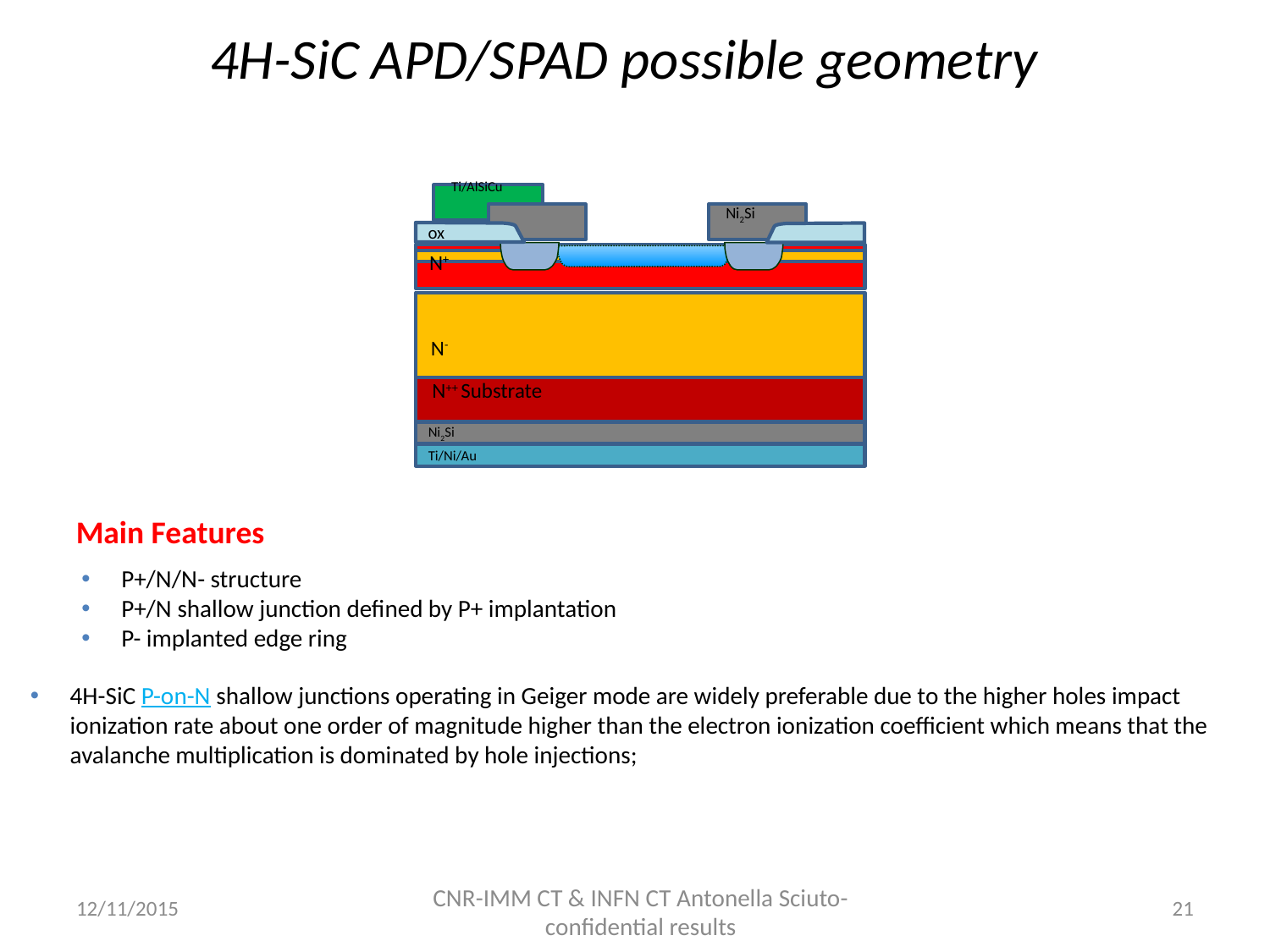

4H-SiC APD/SPAD possible geometry
Ti/AlSiCu

Ni2Si

ox

N+

Ni2Si
Ti/Ni/Au

N-
N++ Substrate
Main Features
P+/N/N- structure
P+/N shallow junction defined by P+ implantation
P- implanted edge ring
4H-SiC P-on-N shallow junctions operating in Geiger mode are widely preferable due to the higher holes impact ionization rate about one order of magnitude higher than the electron ionization coefficient which means that the avalanche multiplication is dominated by hole injections;
12/11/2015
21
CNR-IMM CT & INFN CT Antonella Sciuto- confidential results